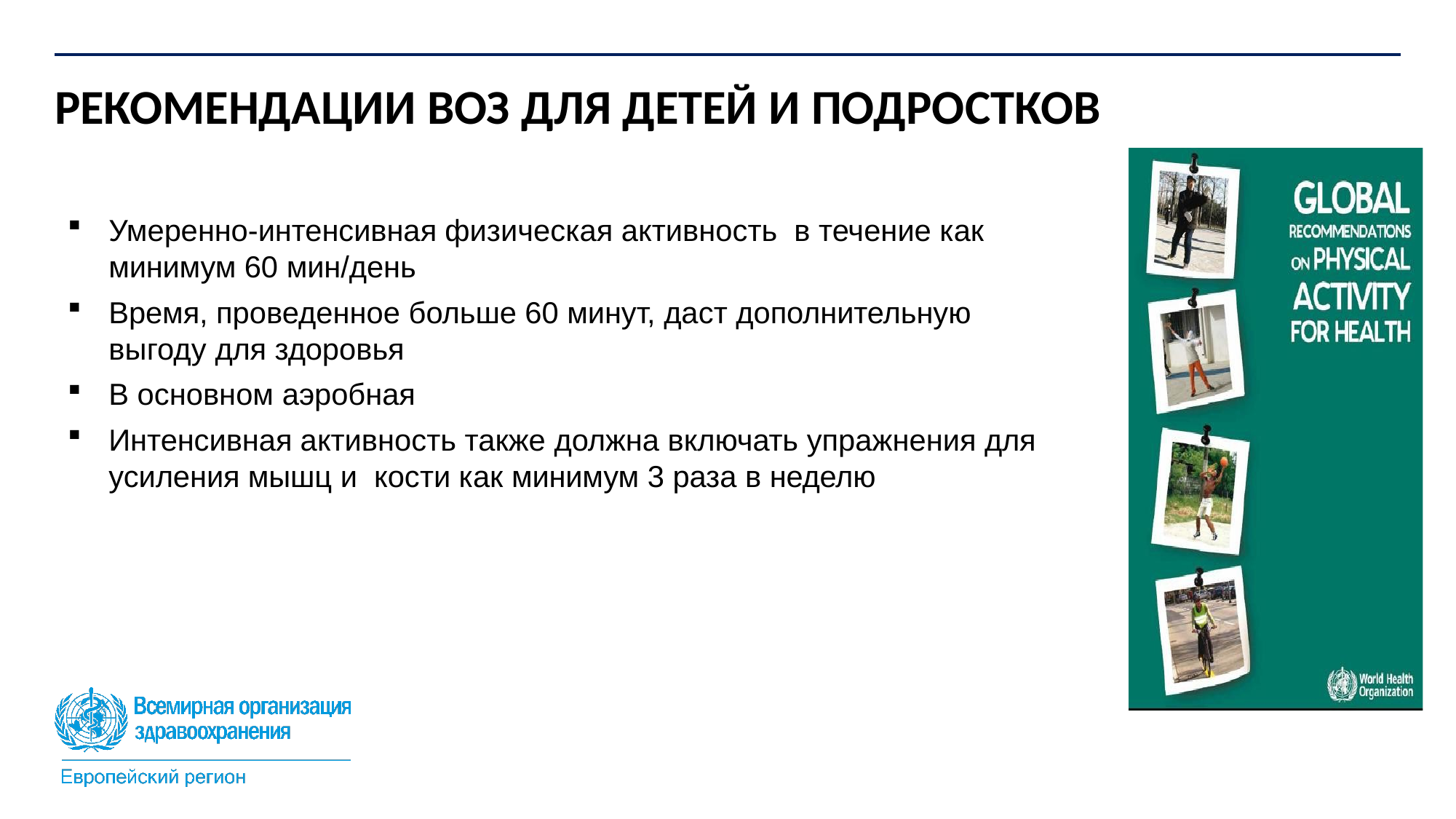

# РЕКОМЕНДАЦИИ ВОЗ ДЛЯ ДЕТЕЙ И ПОДРОСТКОВ

Умеренно-интенсивная физическая активность  в течение как минимум 60 мин/день
Время, проведенное больше 60 минут, даст дополнительную выгоду для здоровья
В основном аэробная
Интенсивная активность также должна включать упражнения для усиления мышц и  кости как минимум 3 раза в неделю